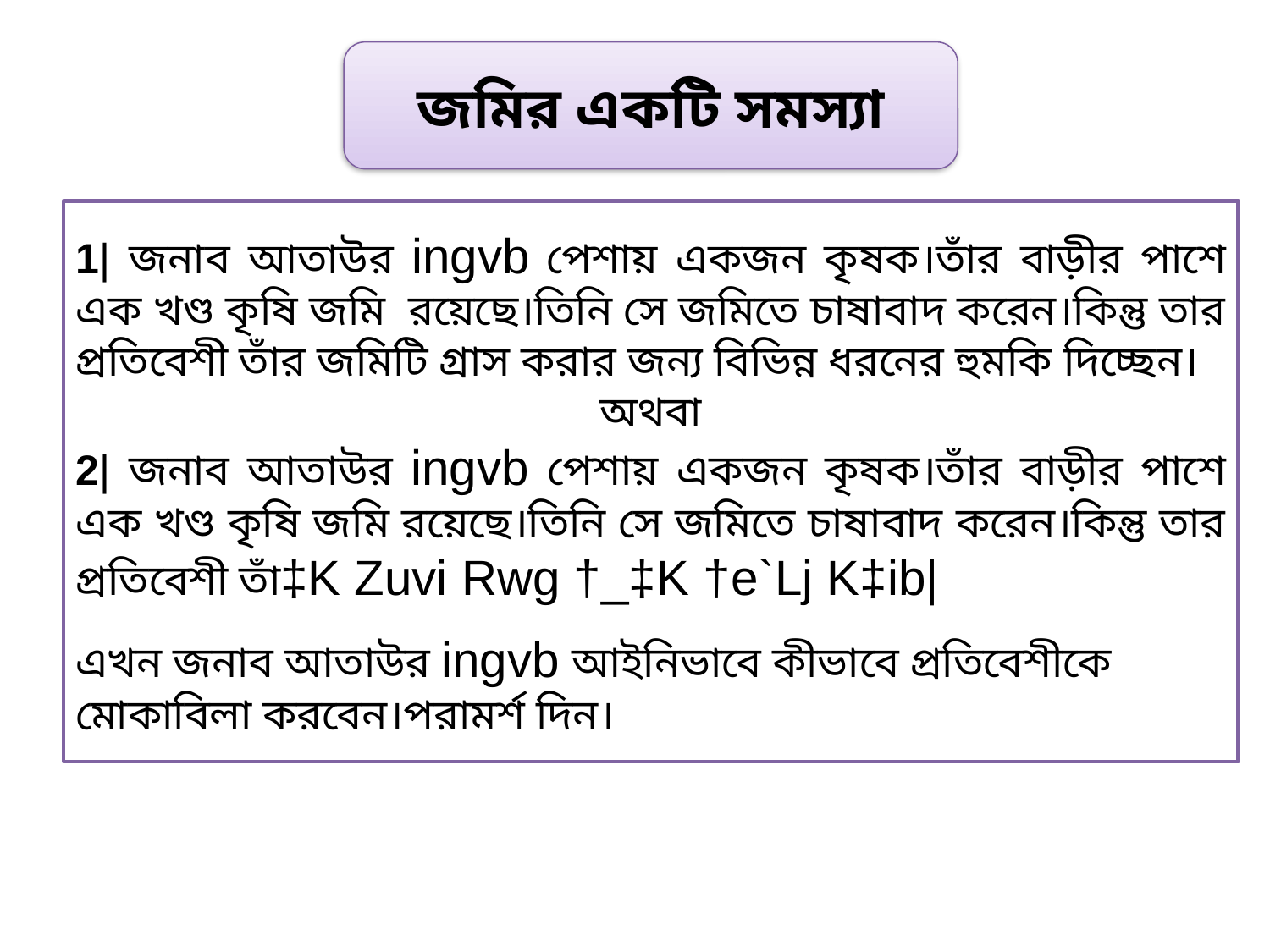

জমির একটি সমস্যা
1| জনাব আতাউর ingvb পেশায় একজন কৃষক।তাঁর বাড়ীর পাশে এক খণ্ড কৃষি জমি  রয়েছে।তিনি সে জমিতে চাষাবাদ করেন।কিন্তু তার প্রতিবেশী তাঁর জমিটি গ্রাস করার জন্য বিভিন্ন ধরনের হুমকি দিচ্ছেন।
অথবা
2| জনাব আতাউর ingvb পেশায় একজন কৃষক।তাঁর বাড়ীর পাশে এক খণ্ড কৃষি জমি রয়েছে।তিনি সে জমিতে চাষাবাদ করেন।কিন্তু তার প্রতিবেশী তাঁ‡K Zuvi Rwg †_‡K †e`Lj K‡ib|

এখন জনাব আতাউর ingvb আইনিভাবে কীভাবে প্রতিবেশীকে মোকাবিলা করবেন।পরামর্শ দিন।